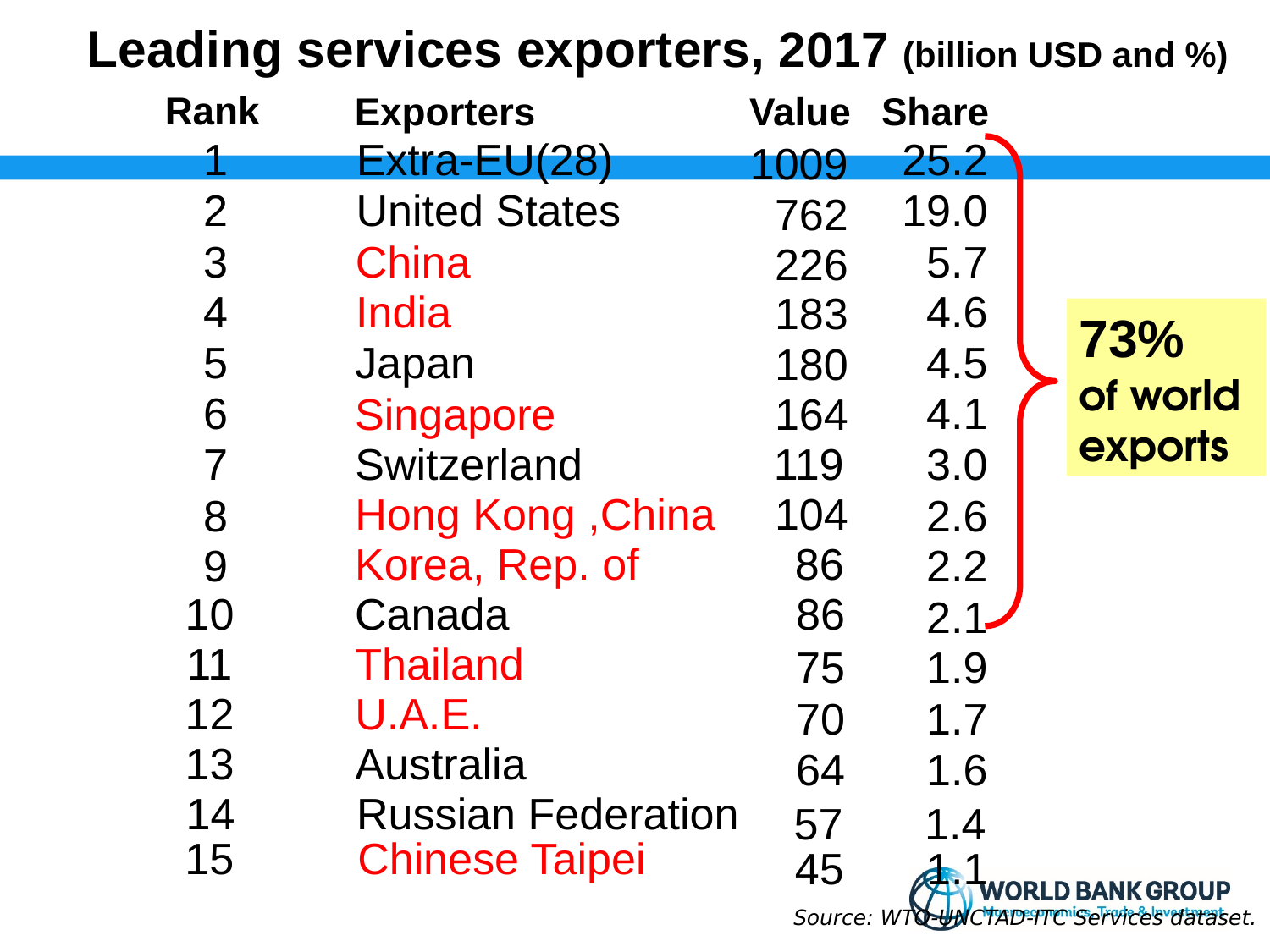

Leading services exporters, 2017 (billion USD and %)
Rank
Exporters
Value
Share
1
Extra-EU(28)
25.2
1009

73%
of world
exports

2
United States
19.0
762
3
China
5.7
226
4
India
4.6
183
5
Japan
4.5
180
6
4.1
Singapore
164
Switzerland
119
7
3.0
Hong Kong ,China
104
8
2.6
Korea, Rep. of
86
9
2.2
10
Canada
86
2.1
11
Thailand
75
1.9
12
U.A.E.
70
1.7
13
Australia
64
1.6
14
Russian Federation
57
1.4
15
Chinese Taipei
45
1.1
Source: WTO-UNCTAD-ITC Services dataset.